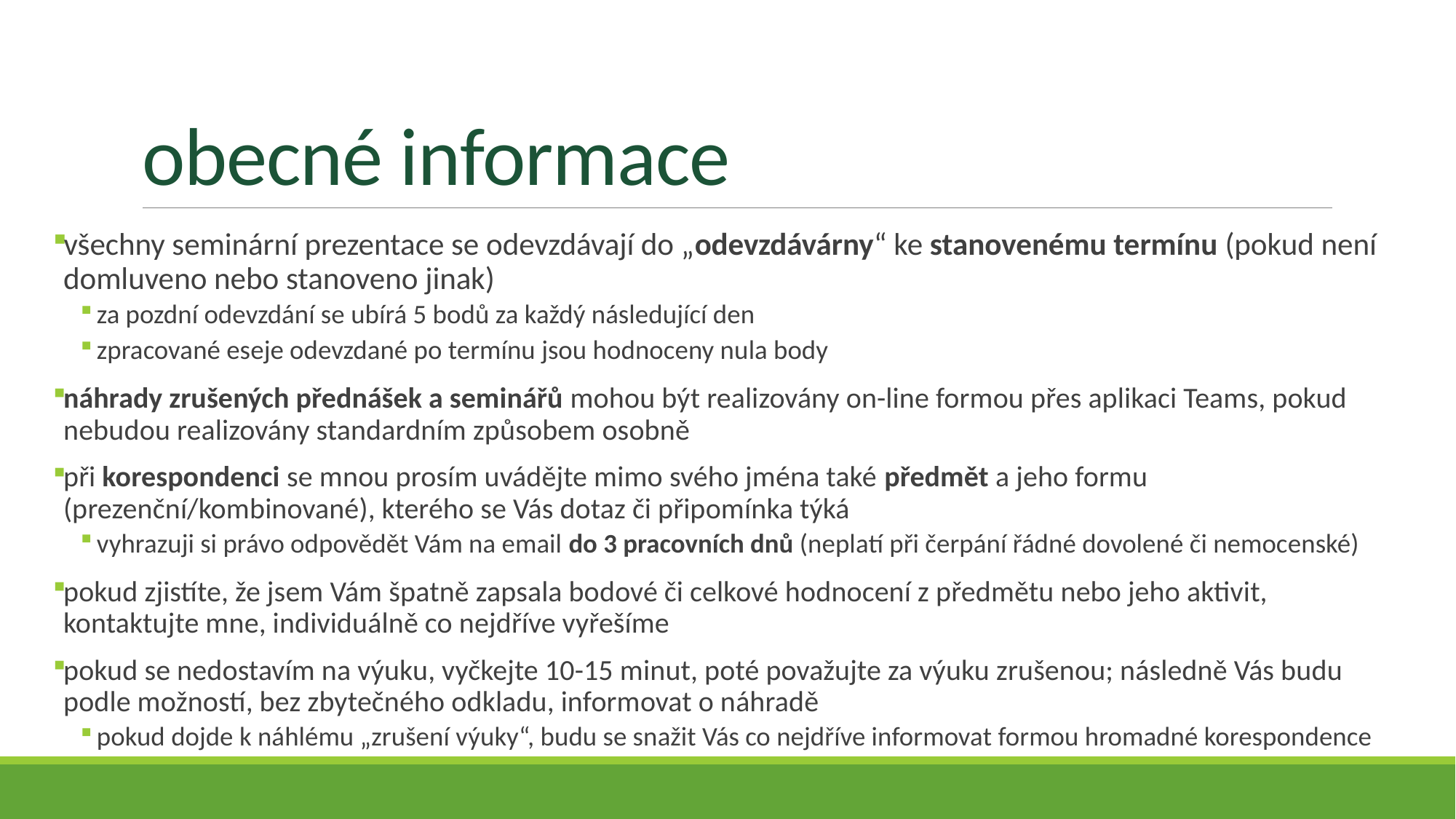

# obecné informace
všechny seminární prezentace se odevzdávají do „odevzdávárny“ ke stanovenému termínu (pokud není domluveno nebo stanoveno jinak)
za pozdní odevzdání se ubírá 5 bodů za každý následující den
zpracované eseje odevzdané po termínu jsou hodnoceny nula body
náhrady zrušených přednášek a seminářů mohou být realizovány on-line formou přes aplikaci Teams, pokud nebudou realizovány standardním způsobem osobně
při korespondenci se mnou prosím uvádějte mimo svého jména také předmět a jeho formu (prezenční/kombinované), kterého se Vás dotaz či připomínka týká
vyhrazuji si právo odpovědět Vám na email do 3 pracovních dnů (neplatí při čerpání řádné dovolené či nemocenské)
pokud zjistíte, že jsem Vám špatně zapsala bodové či celkové hodnocení z předmětu nebo jeho aktivit, kontaktujte mne, individuálně co nejdříve vyřešíme
pokud se nedostavím na výuku, vyčkejte 10-15 minut, poté považujte za výuku zrušenou; následně Vás budu podle možností, bez zbytečného odkladu, informovat o náhradě
pokud dojde k náhlému „zrušení výuky“, budu se snažit Vás co nejdříve informovat formou hromadné korespondence